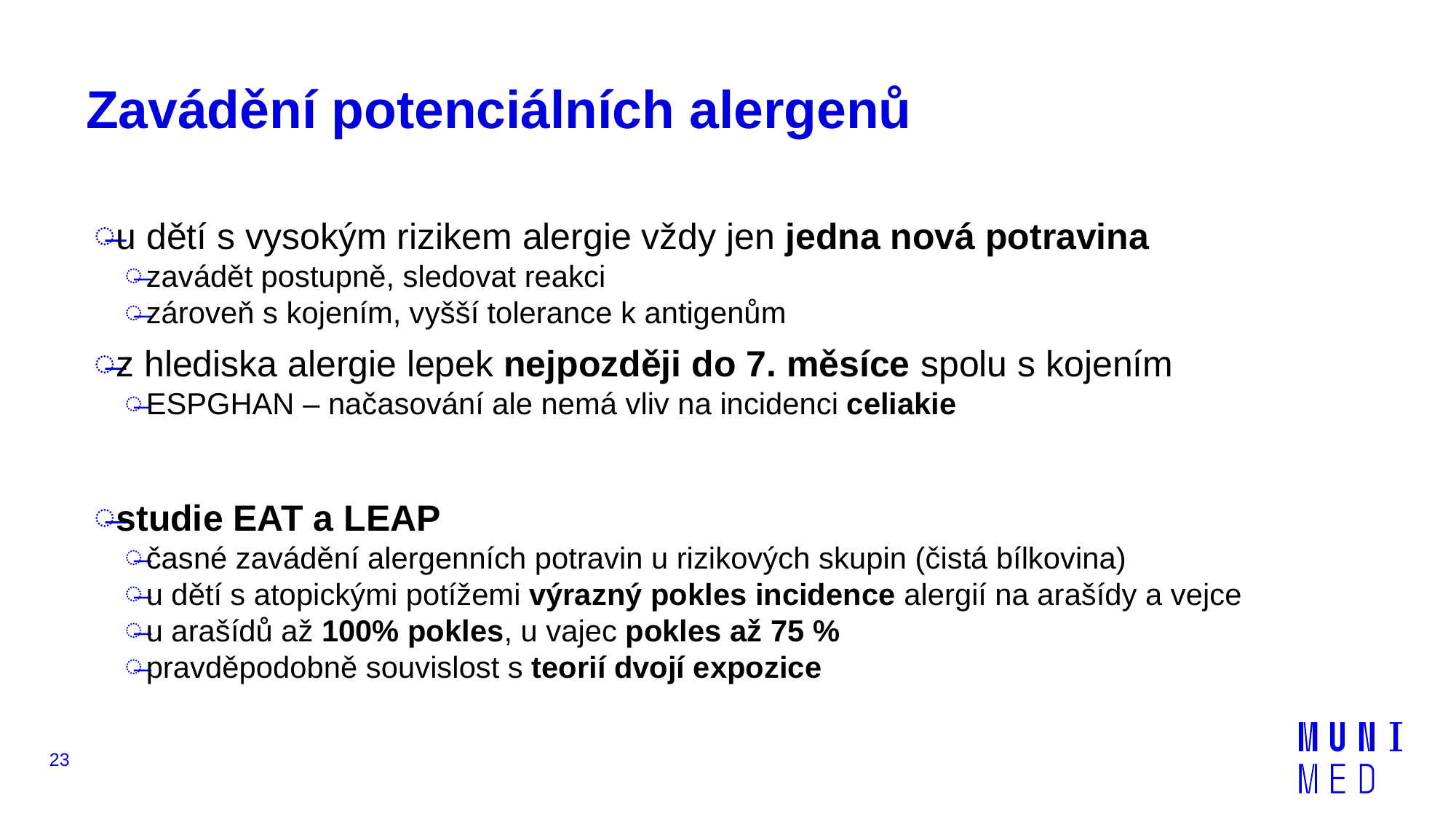

# Zavádění potenciálních alergenů
u dětí s vysokým rizikem alergie vždy jen jedna nová potravina
zavádět postupně, sledovat reakci
zároveň s kojením, vyšší tolerance k antigenům
z hlediska alergie lepek nejpozději do 7. měsíce spolu s kojením
ESPGHAN – načasování ale nemá vliv na incidenci celiakie

studie EAT a LEAP
časné zavádění alergenních potravin u rizikových skupin (čistá bílkovina)
u dětí s atopickými potížemi výrazný pokles incidence alergií na arašídy a vejce
u arašídů až 100% pokles, u vajec pokles až 75 %
pravděpodobně souvislost s teorií dvojí expozice
23